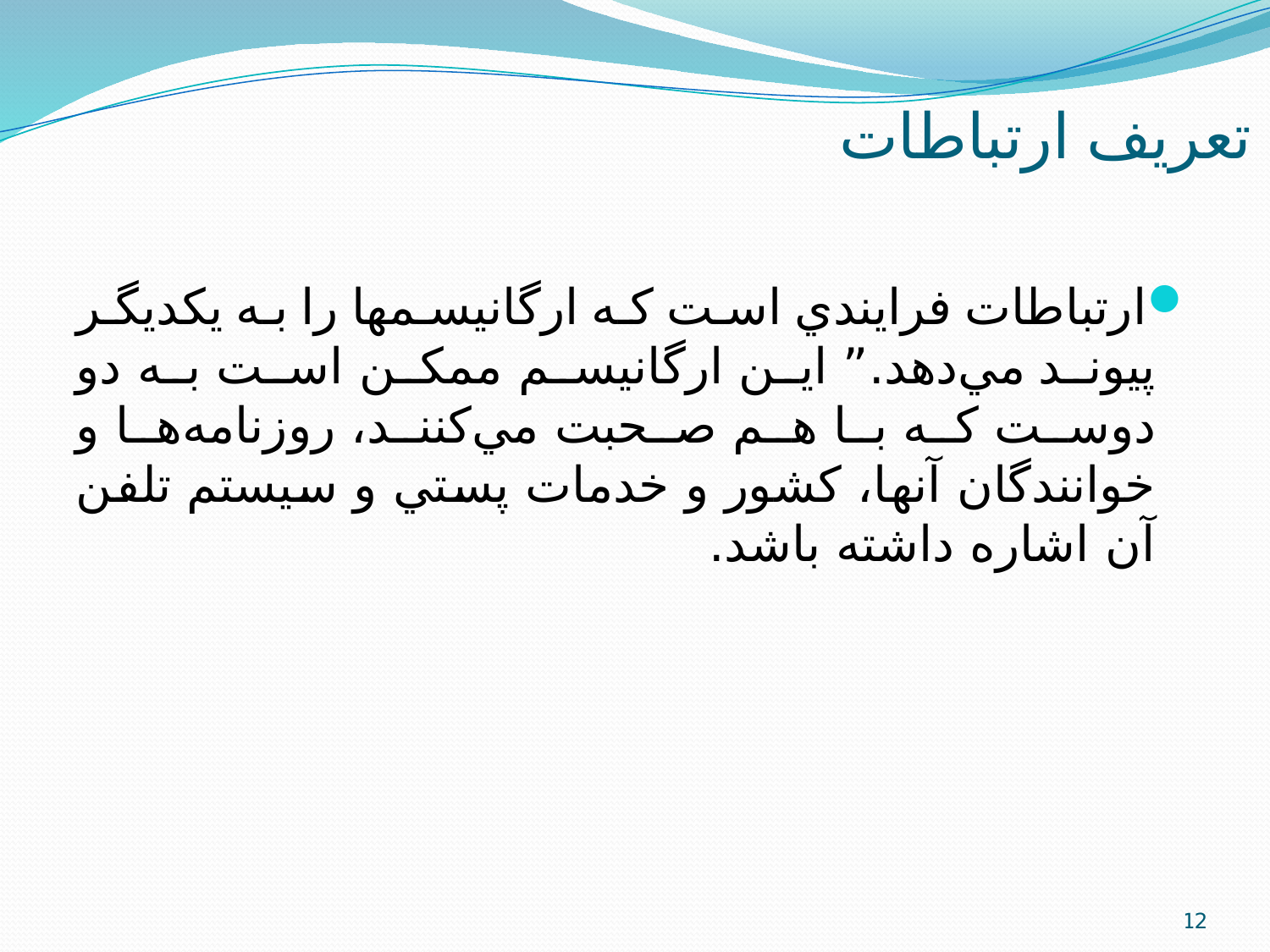

# تعريف ارتباطات
ارتباطات فرايندي است كه ارگانيسمها را به يكديگر پيوند مي‌دهد.” اين ارگانيسم ممكن است به دو دوست كه با هم صحبت مي‌كنند، روزنامه‌ها و خوانندگان آنها، كشور و خدمات پستي و سيستم تلفن آن اشاره داشته باشد.

12